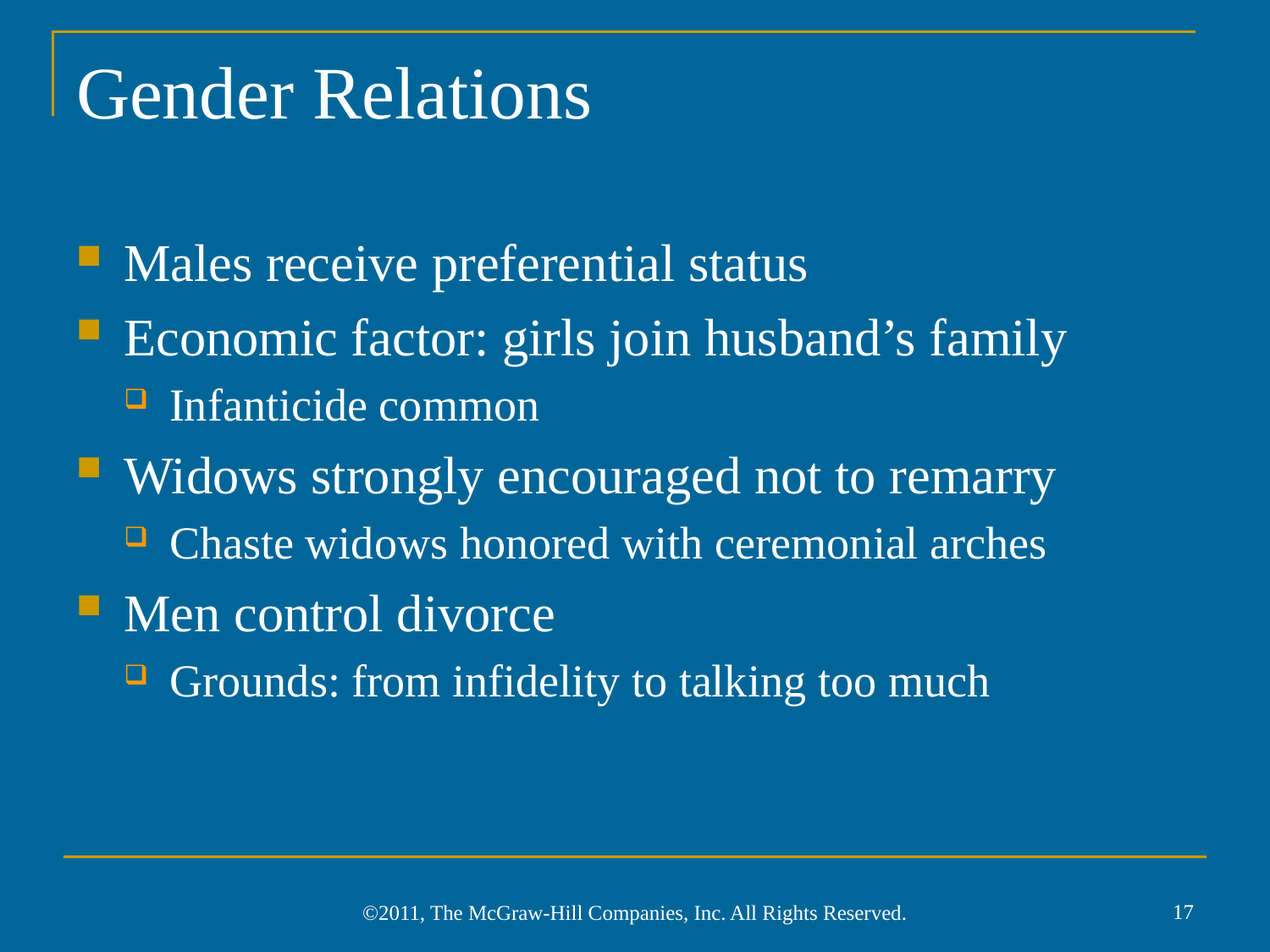

# Gender Relations
Males receive preferential status
Economic factor: girls join husband’s family
Infanticide common
Widows strongly encouraged not to remarry
Chaste widows honored with ceremonial arches
Men control divorce
Grounds: from infidelity to talking too much
17
©2011, The McGraw-Hill Companies, Inc. All Rights Reserved.